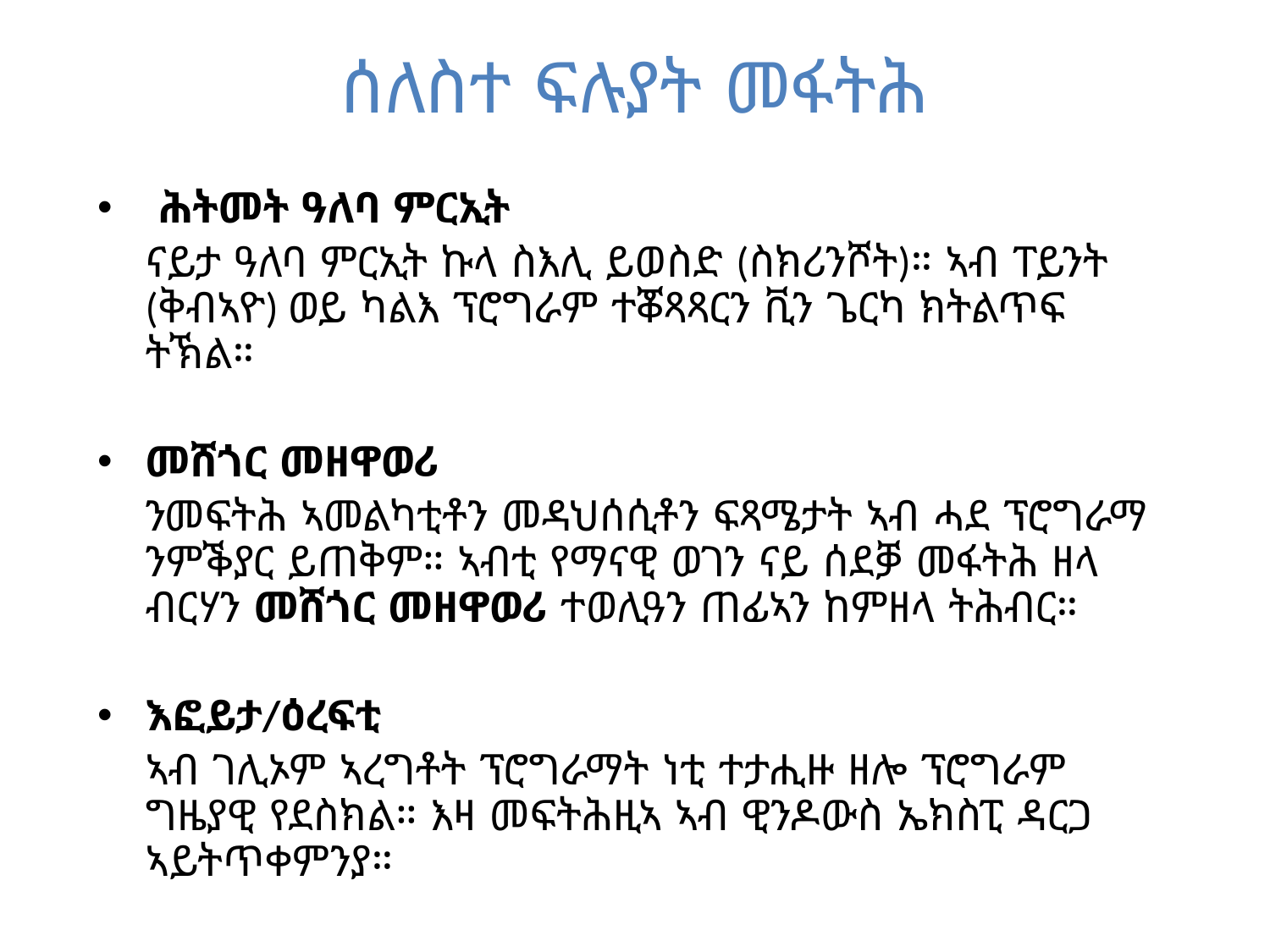

ሰለስተ ፍሉያት መፋትሕ

 ሕትመት ዓለባ ምርኢት
	ናይታ ዓለባ ምርኢት ኩላ ስእሊ ይወስድ (ስክሪንሾት)። ኣብ ፐይንት (ቅብኣዮ) ወይ ካልእ ፕሮግራም ተቖጻጻርን ቪን ጌርካ ክትልጥፍ ትኽል።

መሸጎር መዘዋወሪ
	ንመፍትሕ ኣመልካቲቶን መዳህሰሲቶን ፍጻሜታት ኣብ ሓደ ፕሮግራማ ንምቕያር ይጠቅም። ኣብቲ የማናዊ ወገን ናይ ሰደቓ መፋትሕ ዘላ ብርሃን መሸጎር መዘዋወሪ ተወሊዓን ጠፊኣን ከምዘላ ትሕብር።

እፎይታ/ዕረፍቲ
	ኣብ ገሊኦም ኣረግቶት ፕሮግራማት ነቲ ተታሒዙ ዘሎ ፕሮግራም ግዜያዊ የደስክል። እዛ መፍትሕዚኣ ኣብ ዊንዶውስ ኤክስፒ ዳርጋ ኣይትጥቀምንያ።